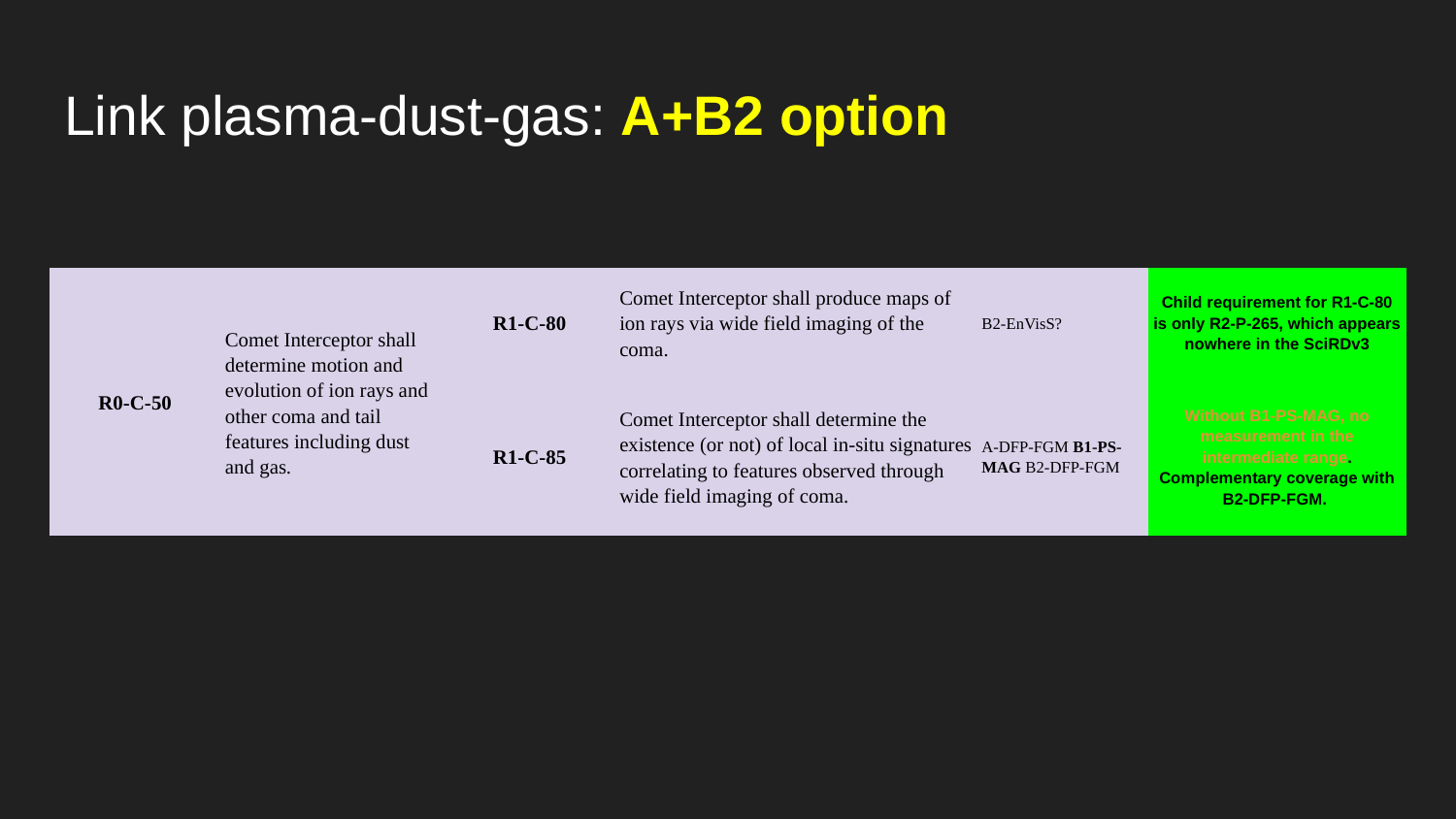

# Link plasma-dust-gas: A+B2 option

| R0-C-50 | Comet Interceptor shall determine motion and evolution of ion rays and other coma and tail features including dust and gas. | R1-C-80 | Comet Interceptor shall produce maps of ion rays via wide field imaging of the coma. | B2-EnVisS? | Child requirement for R1-C-80 is only R2-P-265, which appears nowhere in the SciRDv3 |
| --- | --- | --- | --- | --- | --- |
|  |  | R1-C-85 | Comet Interceptor shall determine the existence (or not) of local in-situ signatures correlating to features observed through wide field imaging of coma. | A-DFP-FGM B1-PS-MAG B2-DFP-FGM | Without B1-PS-MAG, no measurement in the intermediate range. Complementary coverage with B2-DFP-FGM. |